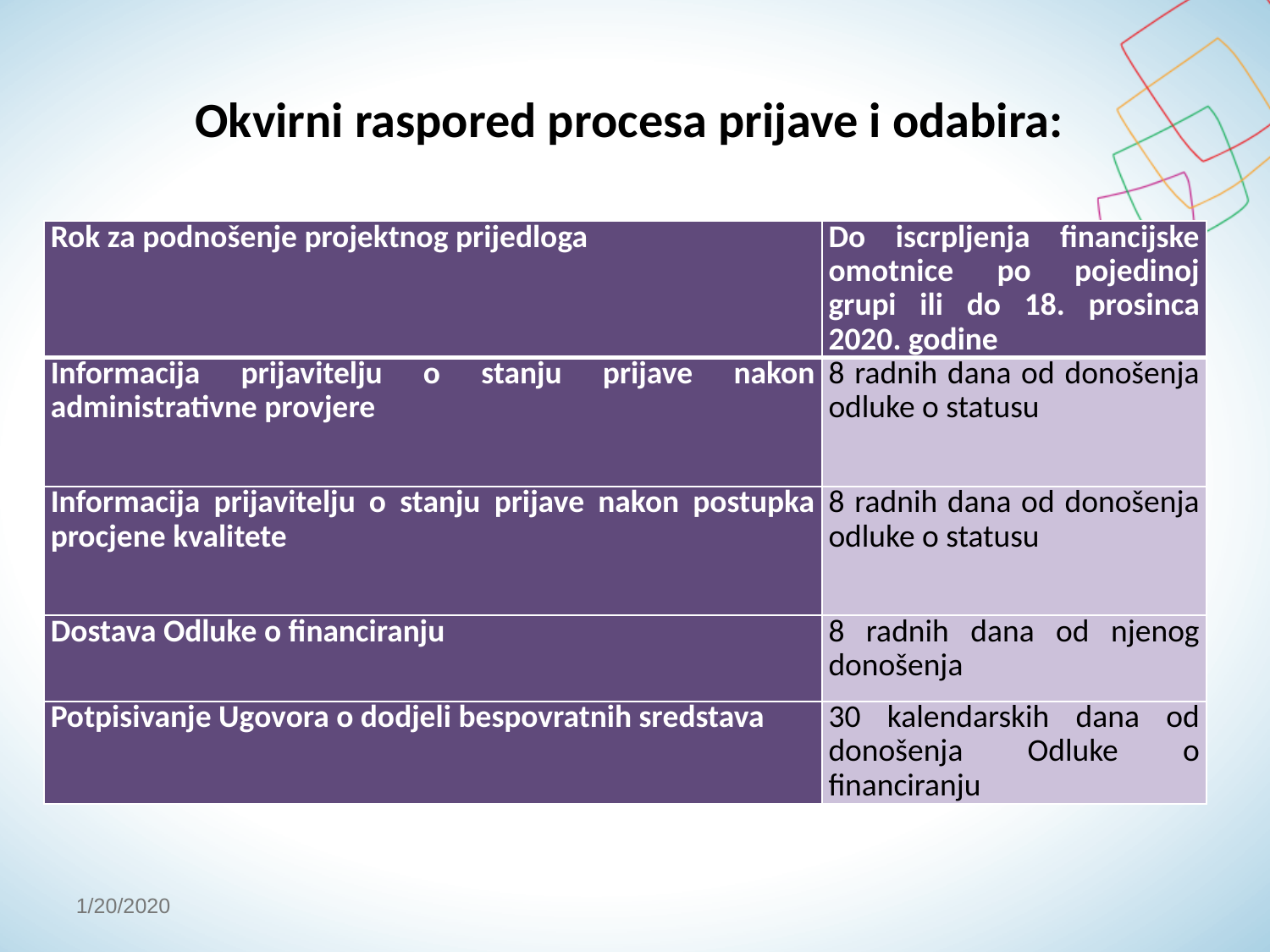

# Okvirni raspored procesa prijave i odabira:
| Rok za podnošenje projektnog prijedloga | Do iscrpljenja financijske omotnice po pojedinoj grupi ili do 18. prosinca 2020. godine |
| --- | --- |
| Informacija prijavitelju o stanju prijave nakon administrativne provjere | 8 radnih dana od donošenja odluke o statusu |
| Informacija prijavitelju o stanju prijave nakon postupka procjene kvalitete | 8 radnih dana od donošenja odluke o statusu |
| Dostava Odluke o financiranju | 8 radnih dana od njenog donošenja |
| Potpisivanje Ugovora o dodjeli bespovratnih sredstava | 30 kalendarskih dana od donošenja Odluke o financiranju |